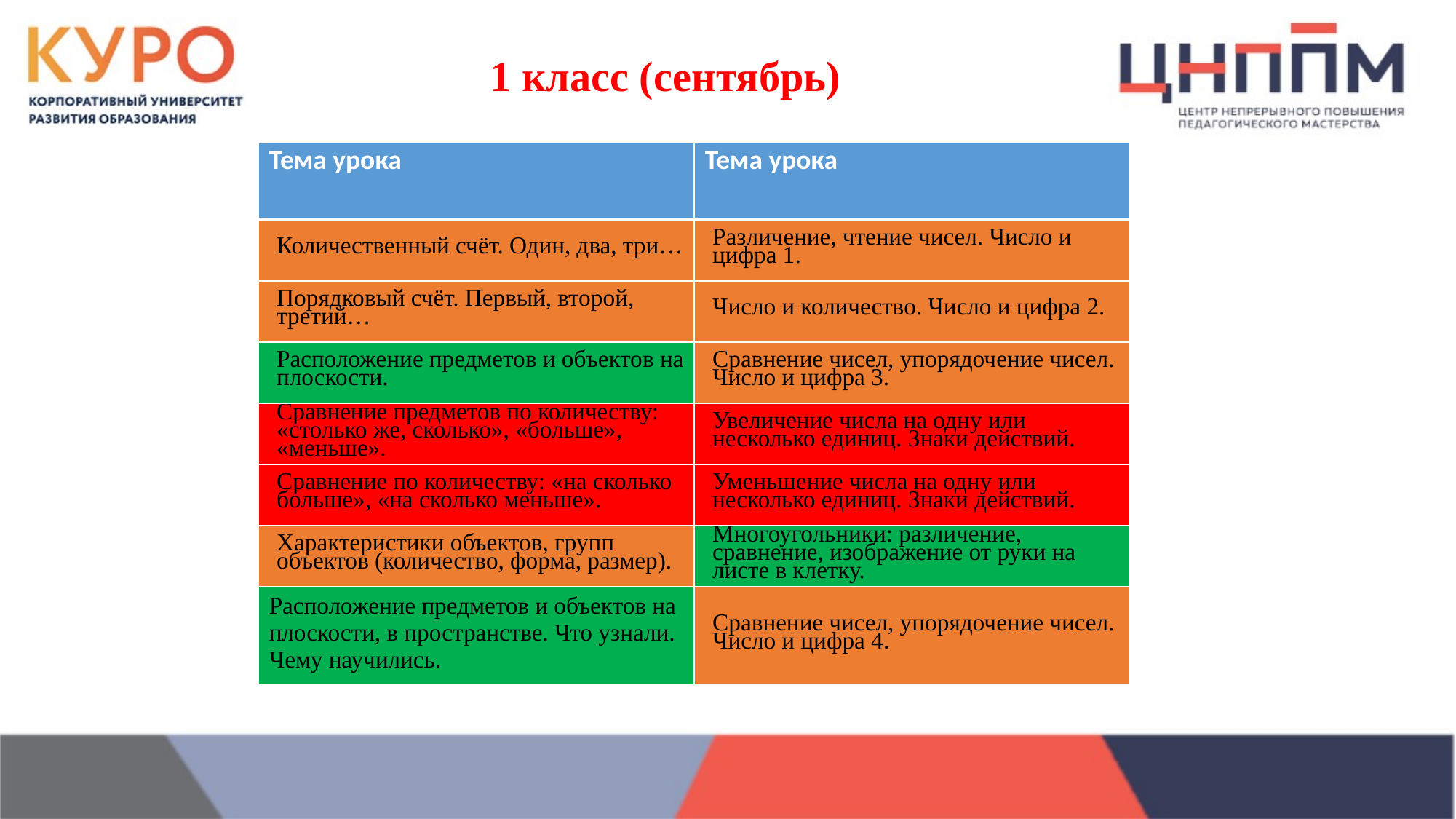

1 класс (сентябрь)

| Тема урока | Тема урока |
| --- | --- |
| Количественный счёт. Один, два, три… | Различение, чтение чисел. Число и цифра 1. |
| Порядковый счёт. Первый, второй, третий… | Число и количество. Число и цифра 2. |
| Расположение предметов и объектов на плоскости. | Сравнение чисел, упорядочение чисел. Число и цифра 3. |
| Сравнение предметов по количеству: «столько же, сколько», «больше», «меньше». | Увеличение числа на одну или несколько единиц. Знаки действий. |
| Сравнение по количеству: «на сколько больше», «на сколько меньше». | Уменьшение числа на одну или несколько единиц. Знаки действий. |
| Характеристики объектов, групп объектов (количество, форма, размер). | Многоугольники: различение, сравнение, изображение от руки на листе в клетку. |
| Расположение предметов и объектов на плоскости, в пространстве. Что узнали. Чему научились. | Сравнение чисел, упорядочение чисел. Число и цифра 4. |